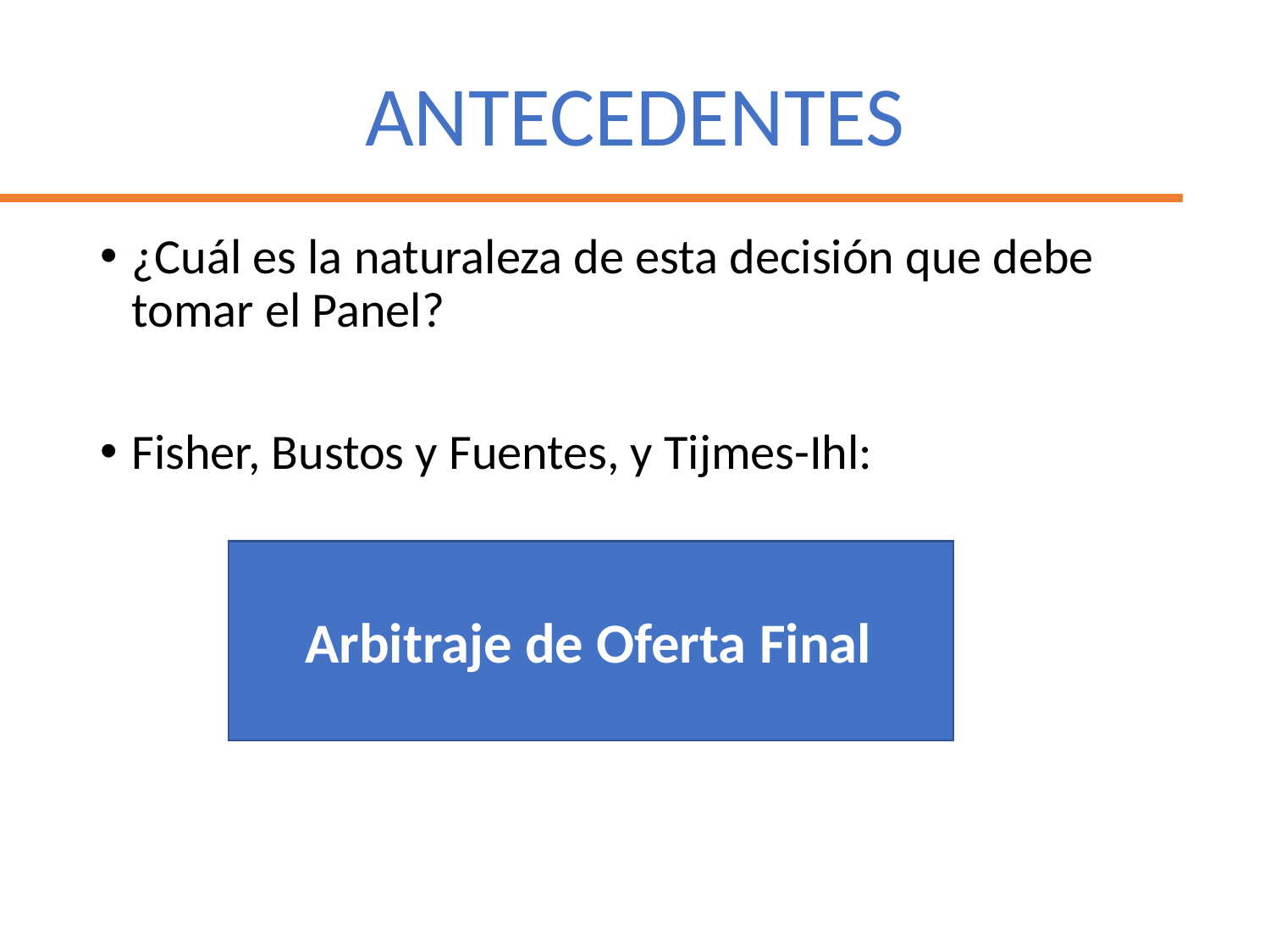

# Antecedentes
¿Cuál es la naturaleza de esta decisión que debe tomar el Panel?

Fisher, Bustos y Fuentes, y Tijmes-Ihl:

Arbitraje de Oferta Final